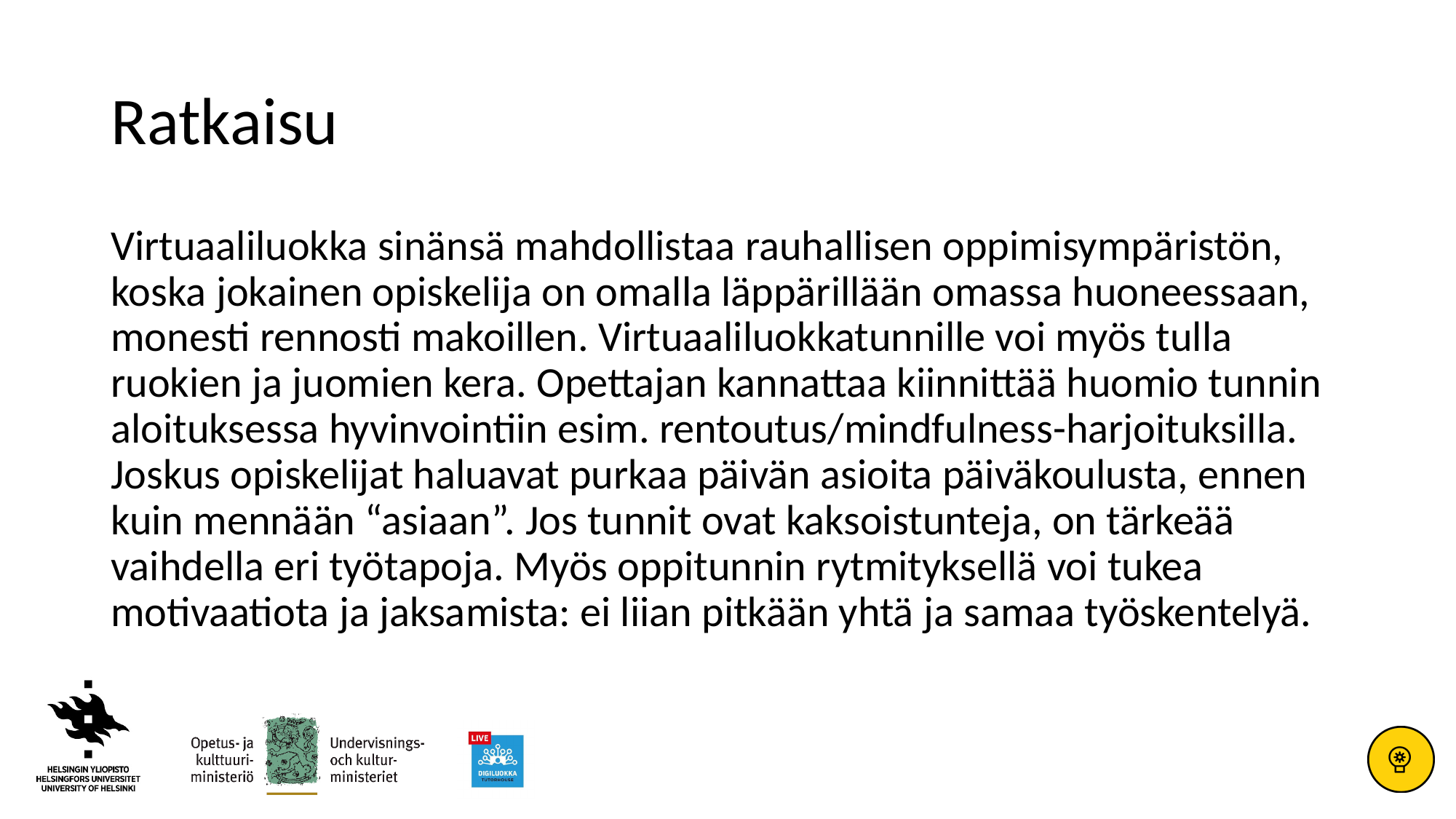

# Ratkaisu
Virtuaaliluokka sinänsä mahdollistaa rauhallisen oppimisympäristön, koska jokainen opiskelija on omalla läppärillään omassa huoneessaan, monesti rennosti makoillen. Virtuaaliluokkatunnille voi myös tulla ruokien ja juomien kera. Opettajan kannattaa kiinnittää huomio tunnin aloituksessa hyvinvointiin esim. rentoutus/mindfulness-harjoituksilla. Joskus opiskelijat haluavat purkaa päivän asioita päiväkoulusta, ennen kuin mennään “asiaan”. Jos tunnit ovat kaksoistunteja, on tärkeää vaihdella eri työtapoja. Myös oppitunnin rytmityksellä voi tukea motivaatiota ja jaksamista: ei liian pitkään yhtä ja samaa työskentelyä.